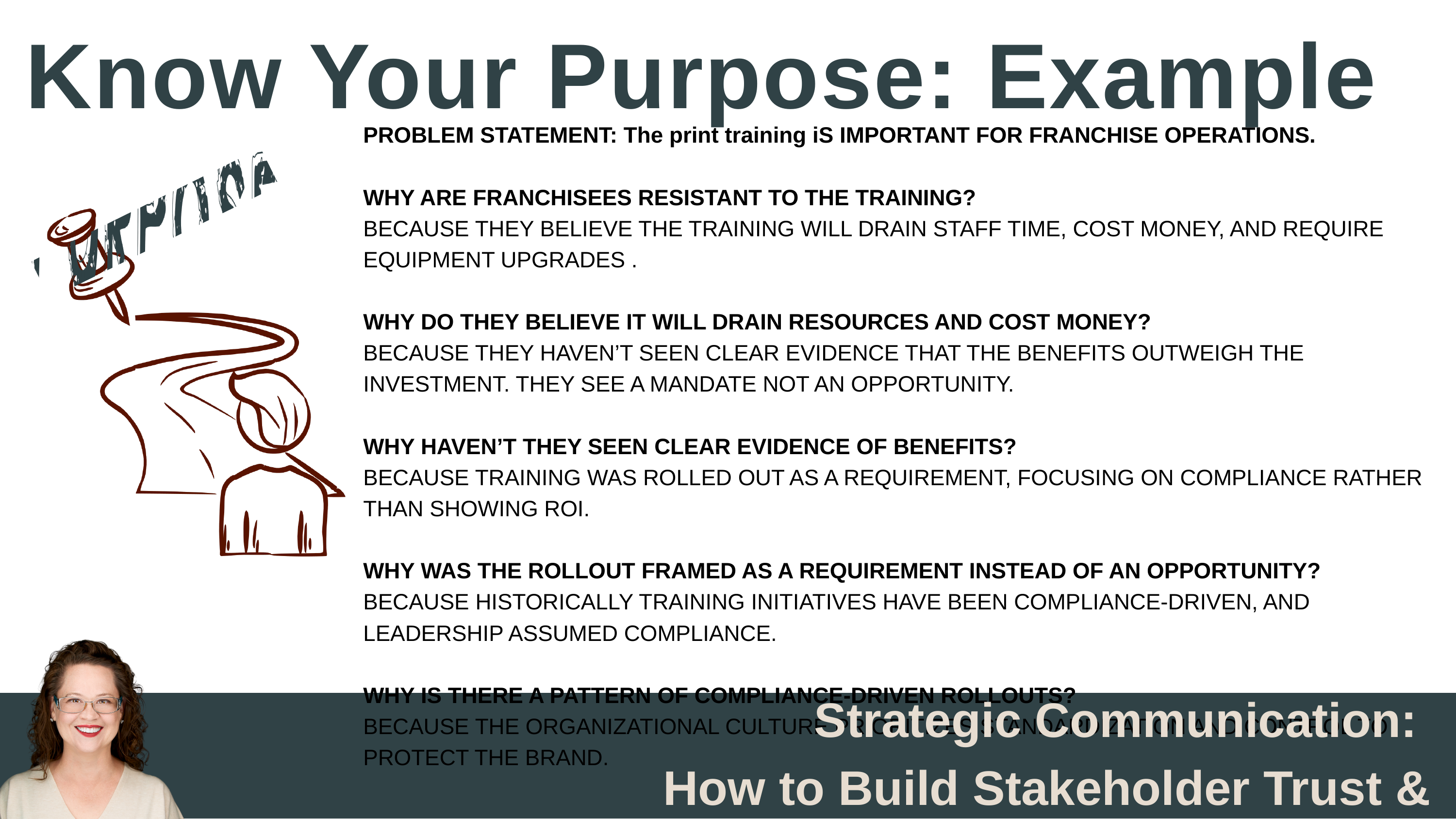

Know Your Purpose: Example
PROBLEM STATEMENT: The print training iS IMPORTANT FOR FRANCHISE OPERATIONS.

WHY ARE FRANCHISEES RESISTANT TO THE TRAINING?
BECAUSE THEY BELIEVE THE TRAINING WILL DRAIN STAFF TIME, COST MONEY, AND REQUIRE EQUIPMENT UPGRADES .

WHY DO THEY BELIEVE IT WILL DRAIN RESOURCES AND COST MONEY?
BECAUSE THEY HAVEN’T SEEN CLEAR EVIDENCE THAT THE BENEFITS OUTWEIGH THE INVESTMENT. THEY SEE A MANDATE NOT AN OPPORTUNITY.

WHY HAVEN’T THEY SEEN CLEAR EVIDENCE OF BENEFITS?
BECAUSE TRAINING WAS ROLLED OUT AS A REQUIREMENT, FOCUSING ON COMPLIANCE RATHER THAN SHOWING ROI.

WHY WAS THE ROLLOUT FRAMED AS A REQUIREMENT INSTEAD OF AN OPPORTUNITY?
BECAUSE HISTORICALLY TRAINING INITIATIVES HAVE BEEN COMPLIANCE-DRIVEN, AND LEADERSHIP ASSUMED COMPLIANCE.

WHY IS THERE A PATTERN OF COMPLIANCE-DRIVEN ROLLOUTS?
BECAUSE THE ORGANIZATIONAL CULTURE PRIORITIZES STANDARDIZATION AND CONTROL TO PROTECT THE BRAND.

Strategic Communication:
How to Build Stakeholder Trust & Alignment